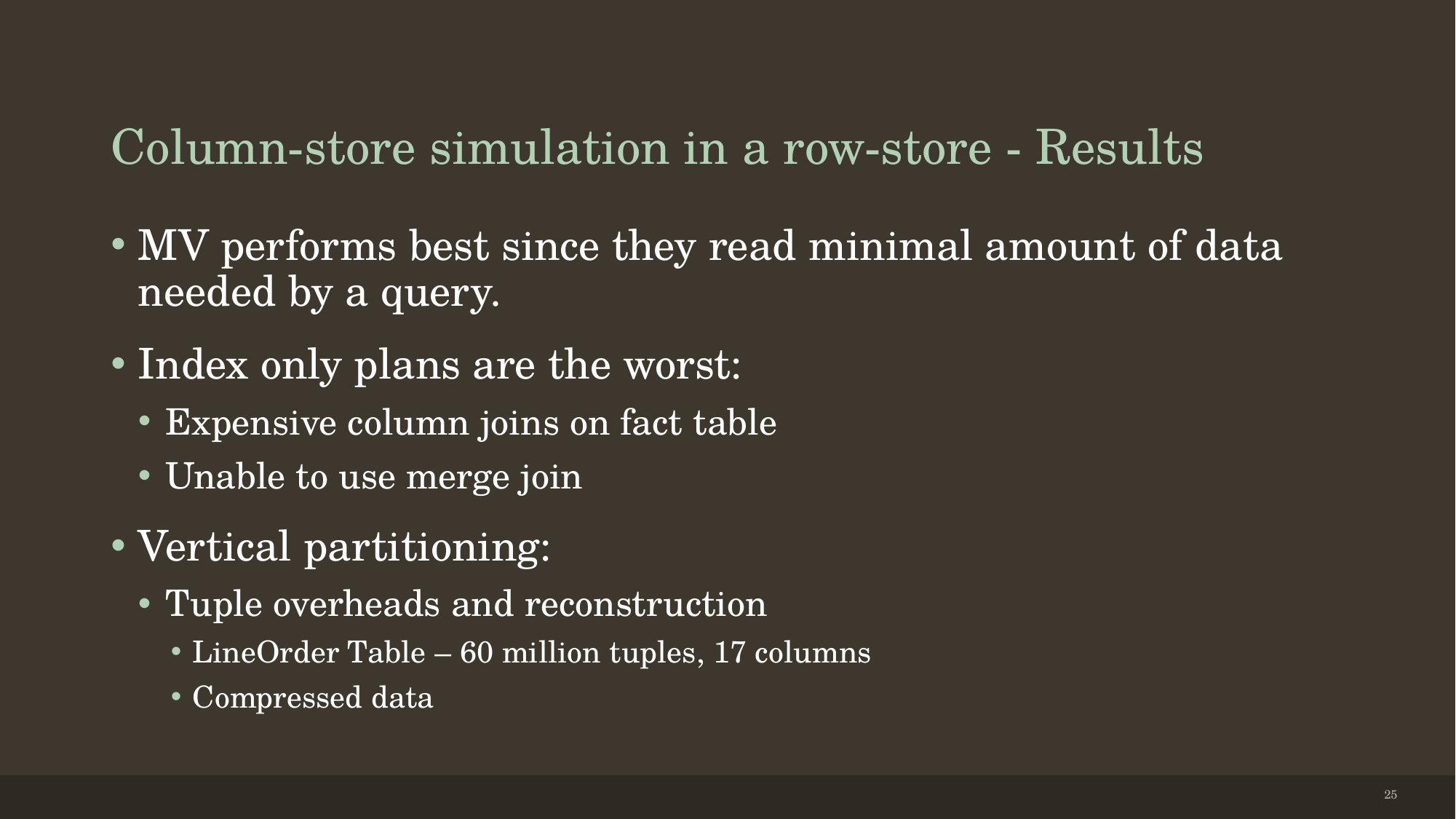

# Column-store simulation in a row-store - Results
MV performs best since they read minimal amount of data needed by a query.
Index only plans are the worst:
Expensive column joins on fact table
Unable to use merge join
Vertical partitioning:
Tuple overheads and reconstruction
LineOrder Table – 60 million tuples, 17 columns
Compressed data

25